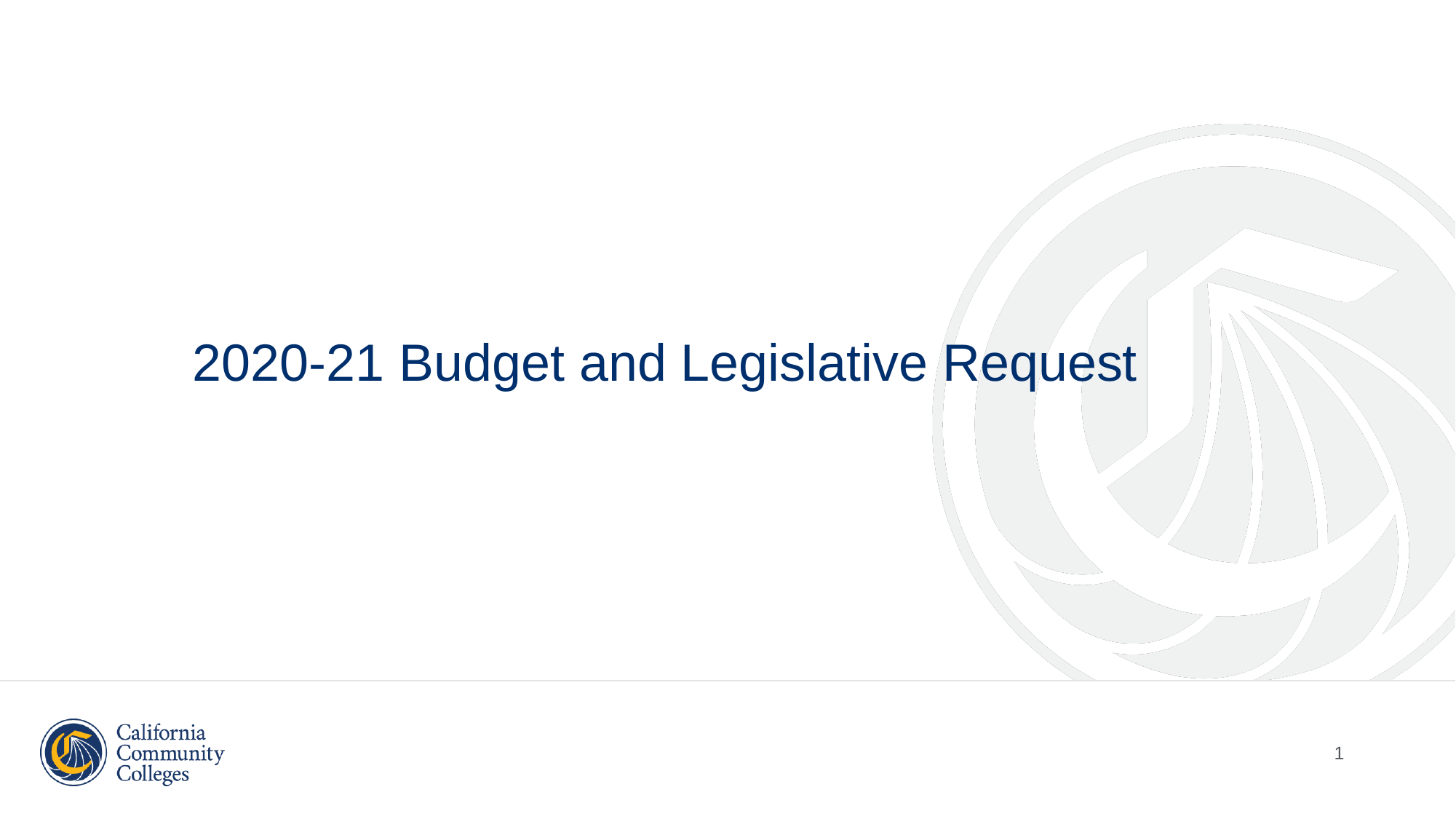

# 2020-21 Budget and Legislative Request
1